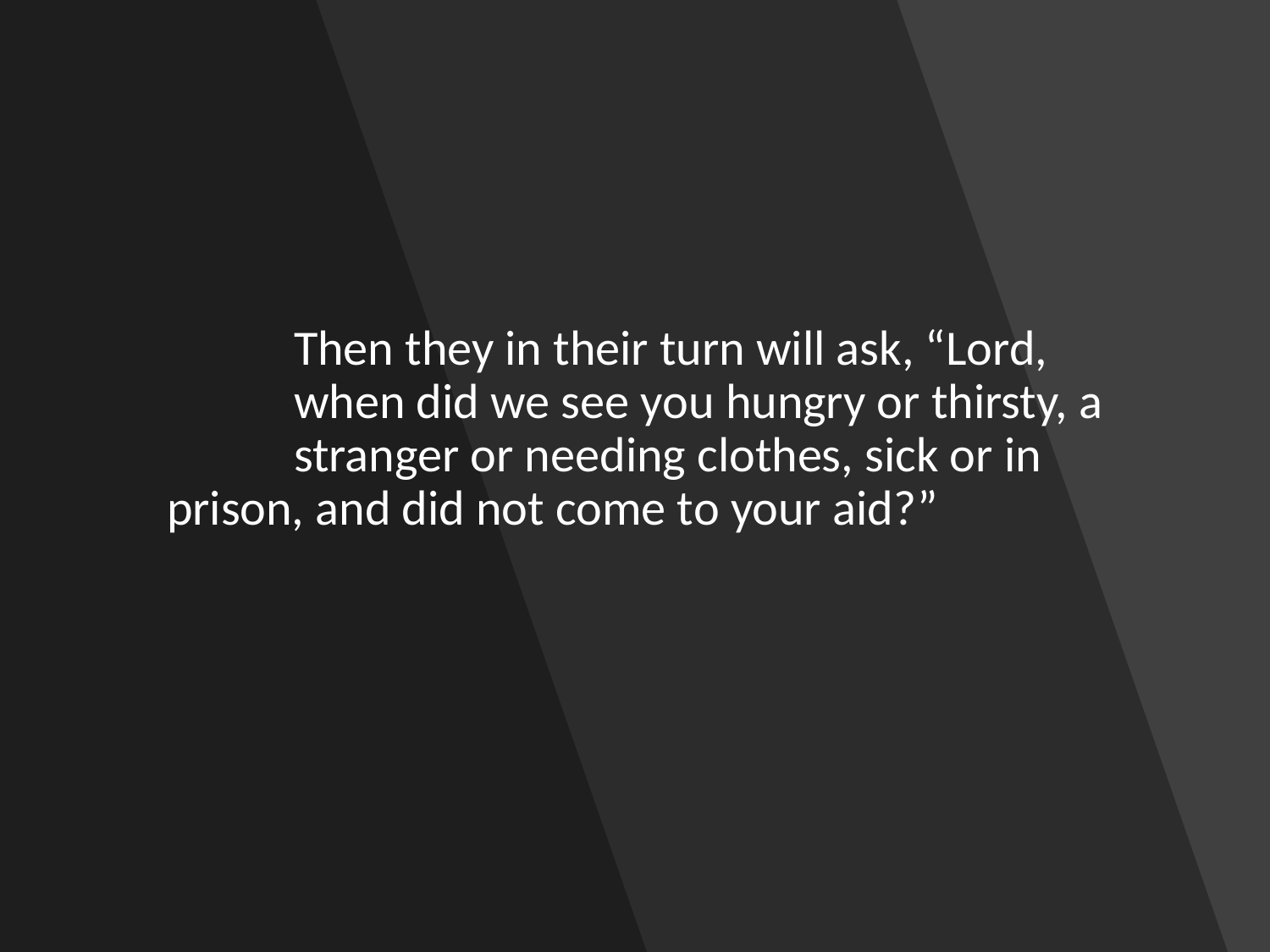

Then they in their turn will ask, “Lord, 	when did we see you hungry or thirsty, a 	stranger or needing clothes, sick or in 	prison, and did not come to your aid?”